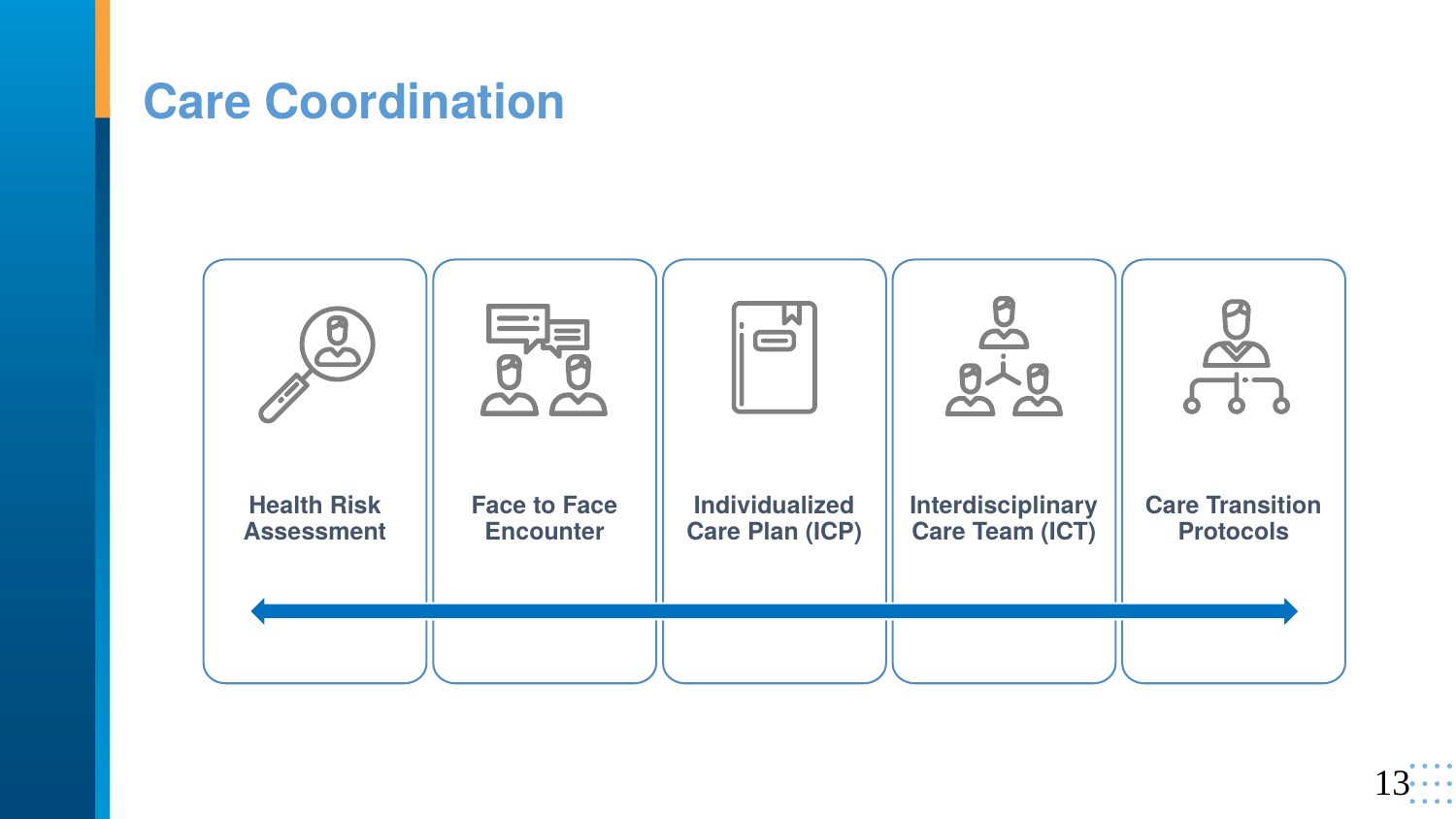

# Care Coordination

Health Risk Assessment
Face to Face Encounter
Individualized Care Plan (ICP)
Interdisciplinary Care Team (ICT)
Care Transition Protocols

13
13